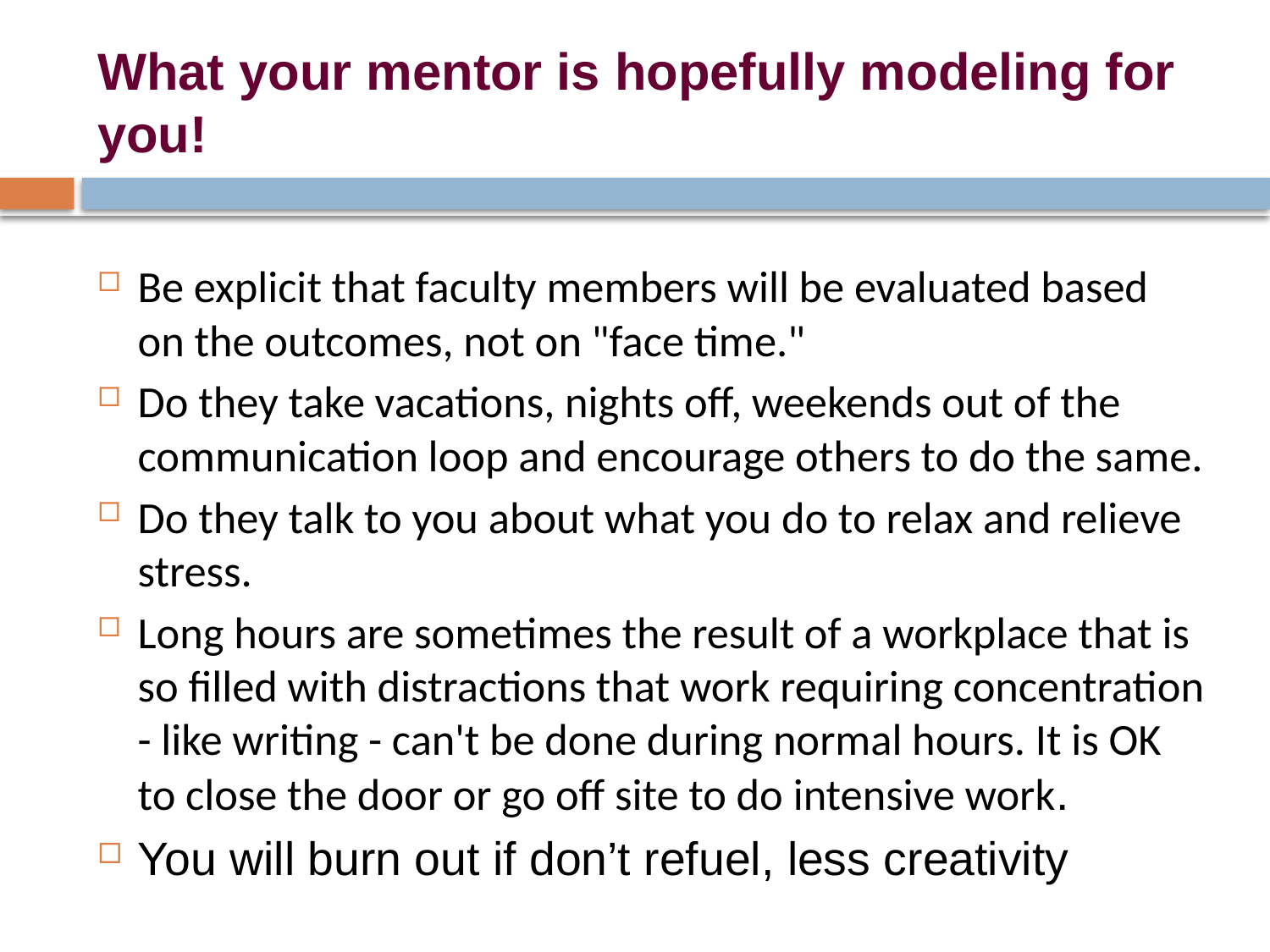

# What your mentor is hopefully modeling for you!

Be explicit that faculty members will be evaluated based on the outcomes, not on "face time."
Do they take vacations, nights off, weekends out of the communication loop and encourage others to do the same.
Do they talk to you about what you do to relax and relieve stress.
Long hours are sometimes the result of a workplace that is so filled with distractions that work requiring concentration - like writing - can't be done during normal hours. It is OK to close the door or go off site to do intensive work.
You will burn out if don’t refuel, less creativity